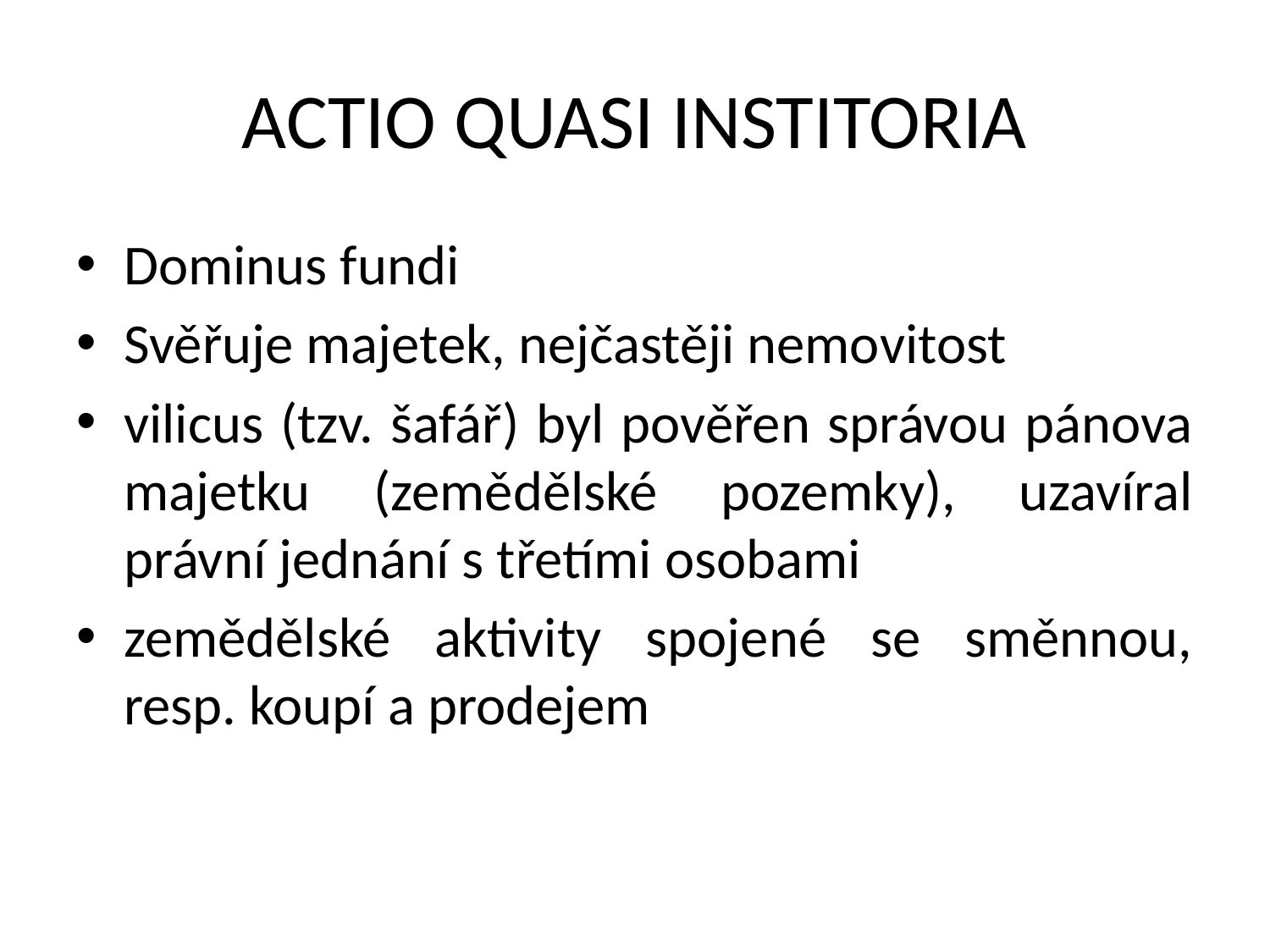

# ACTIO QUASI INSTITORIA
Dominus fundi
Svěřuje majetek, nejčastěji nemovitost
vilicus (tzv. šafář) byl pověřen správou pánova majetku (zemědělské pozemky), uzavíral právní jednání s třetími osobami
zemědělské aktivity spojené se směnnou, resp. koupí a prodejem